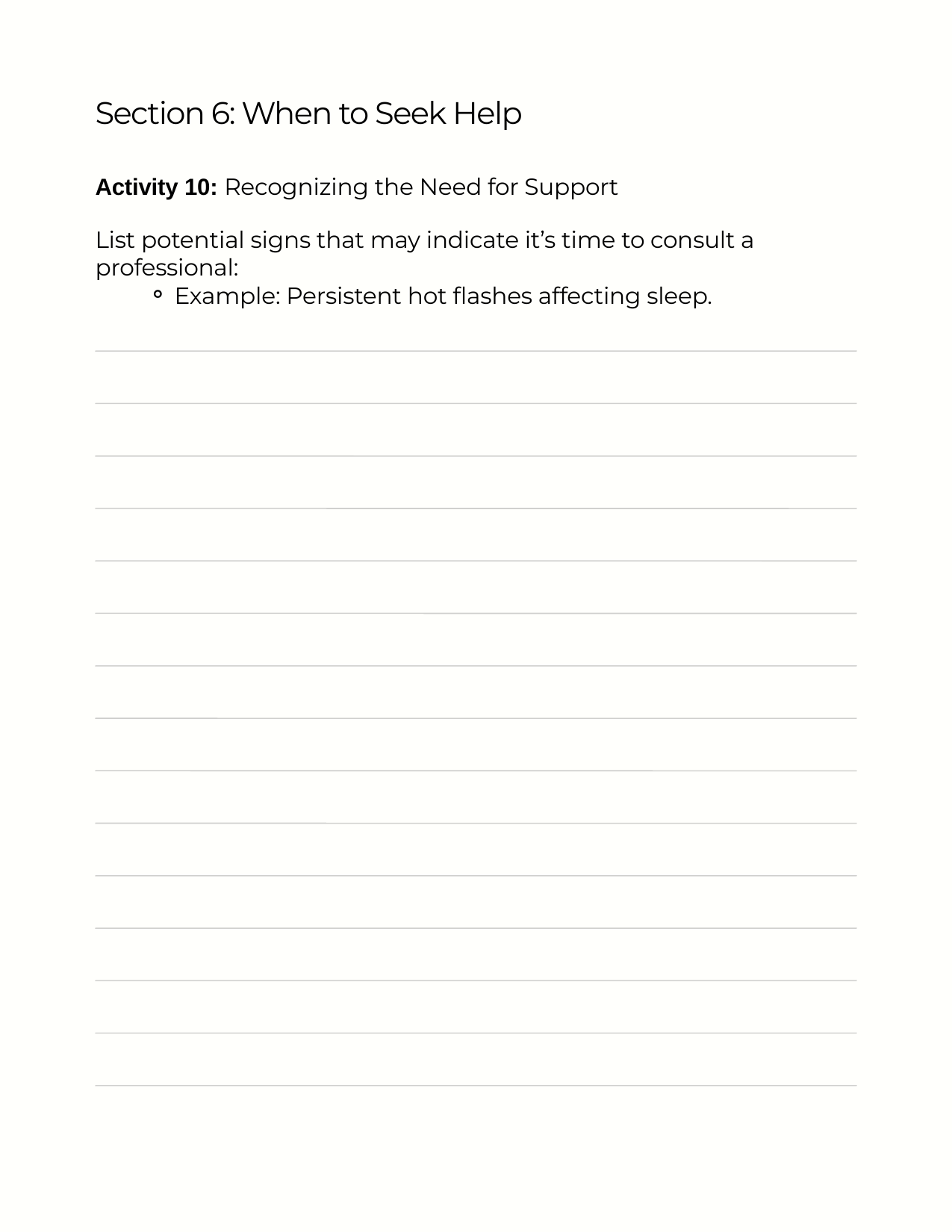

Section 6: When to Seek Help
Activity 10: Recognizing the Need for Support
List potential signs that may indicate it’s time to consult a professional:
Example: Persistent hot flashes affecting sleep.